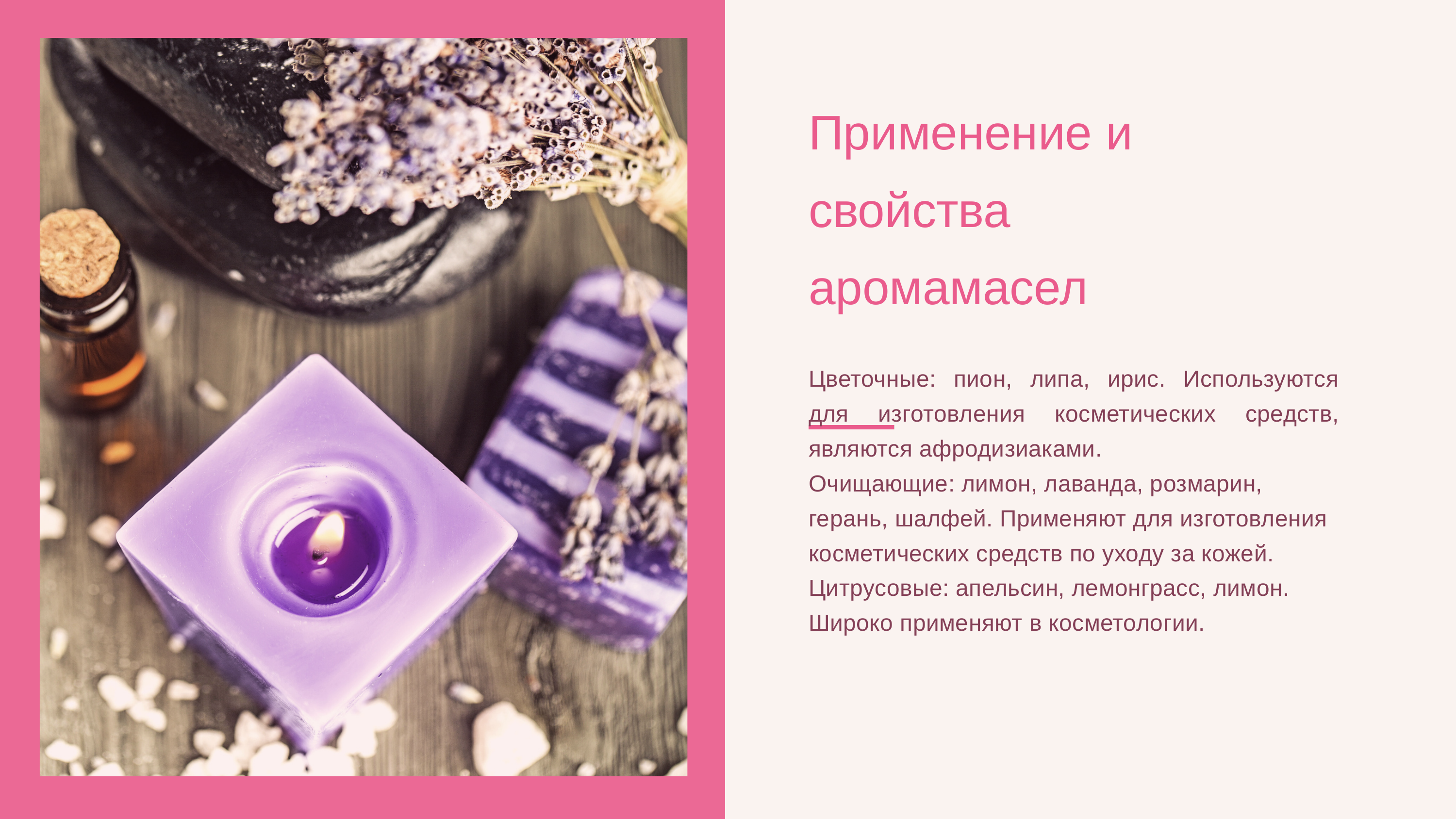

Применение и свойства аромамасел
Цветочные: пион, липа, ирис. Используются для изготовления косметических средств, являются афродизиаками.
Очищающие: лимон, лаванда, розмарин, герань, шалфей. Применяют для изготовления косметических средств по уходу за кожей. Цитрусовые: апельсин, лемонграсс, лимон. Широко применяют в косметологии.